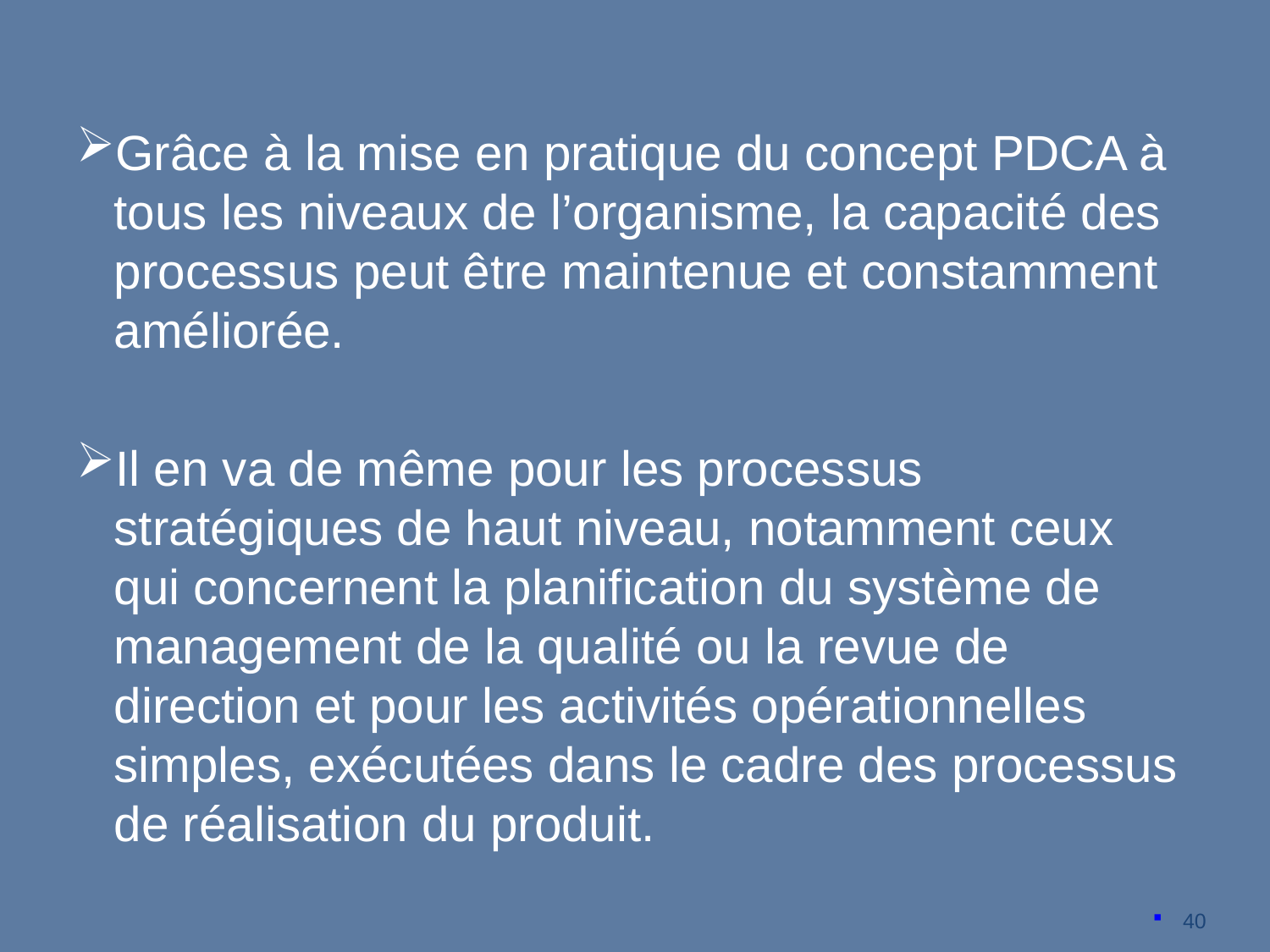

Grâce à la mise en pratique du concept PDCA à tous les niveaux de l’organisme, la capacité des processus peut être maintenue et constamment améliorée.

Il en va de même pour les processus stratégiques de haut niveau, notamment ceux qui concernent la planification du système de management de la qualité ou la revue de direction et pour les activités opérationnelles simples, exécutées dans le cadre des processus de réalisation du produit.

40